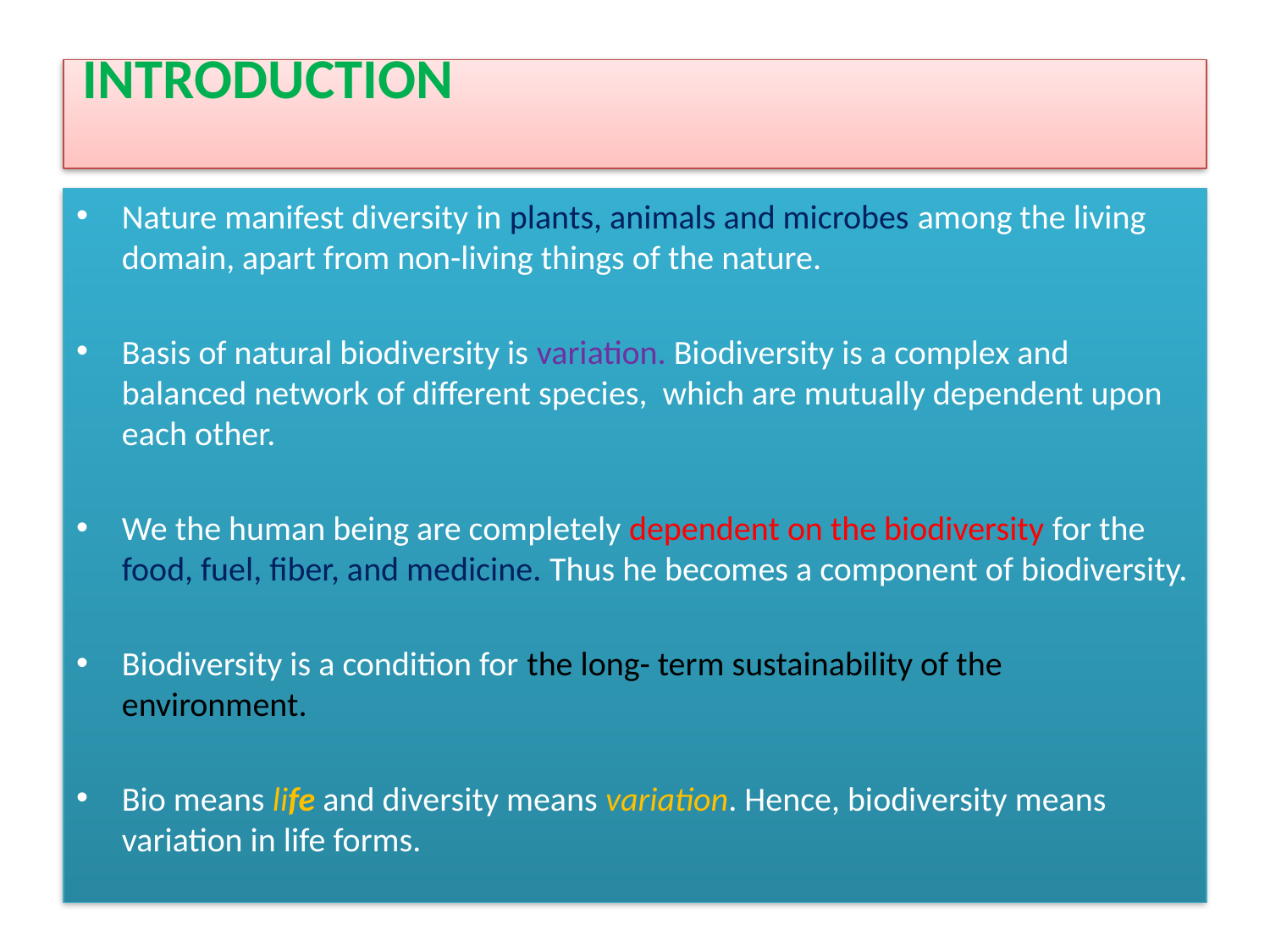

# INTRODUCTION
Nature manifest diversity in plants, animals and microbes among the living domain, apart from non-living things of the nature.

Basis of natural biodiversity is variation. Biodiversity is a complex and balanced network of different species,  which are mutually dependent upon each other.

We the human being are completely dependent on the biodiversity for the food, fuel, fiber, and medicine. Thus he becomes a component of biodiversity.

Biodiversity is a condition for the long- term sustainability of the environment.

Bio means life and diversity means variation. Hence, biodiversity means variation in life forms.